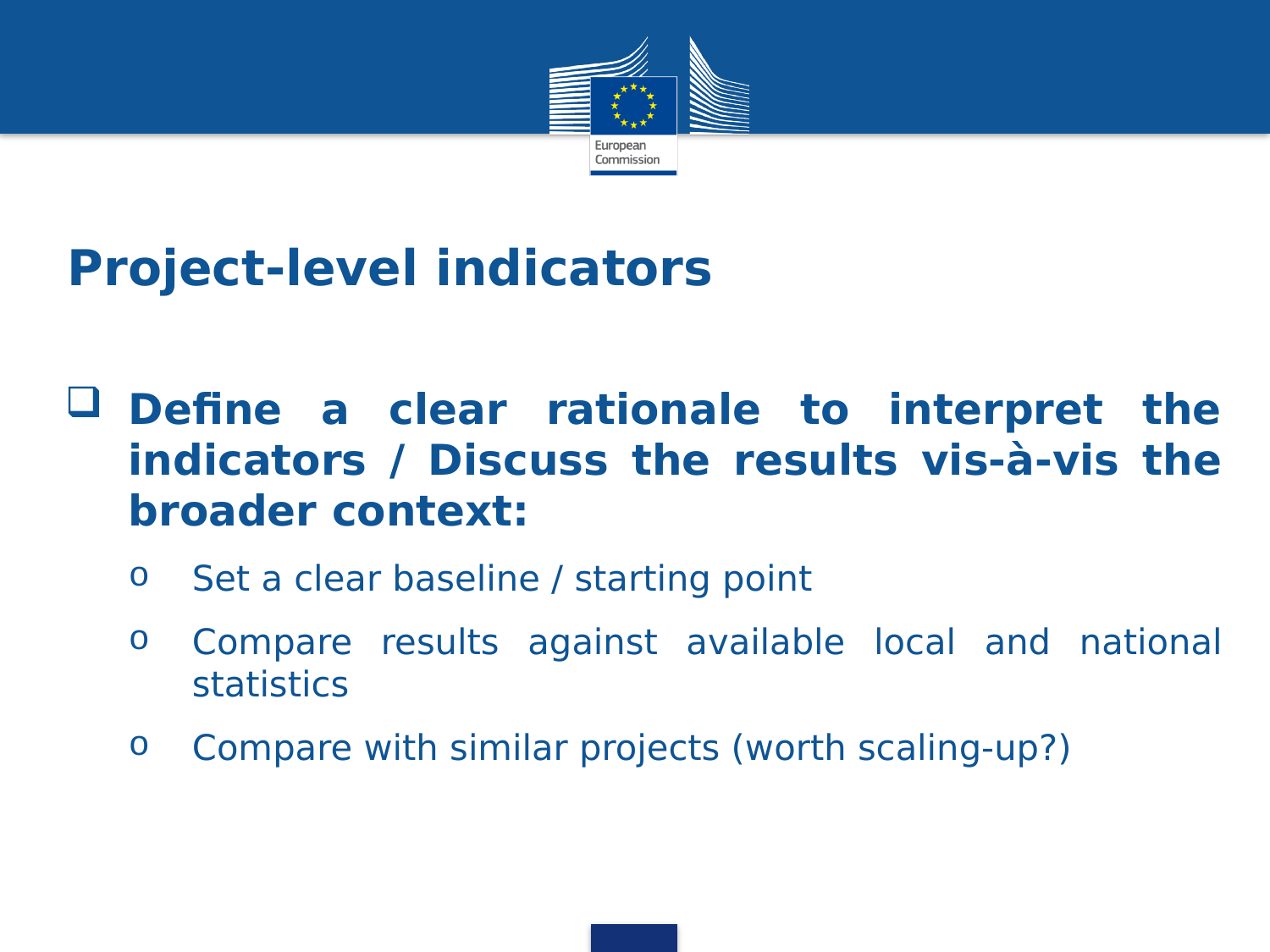

# Project-level indicators
Define a clear rationale to interpret the indicators / Discuss the results vis-à-vis the broader context:
Set a clear baseline / starting point
Compare results against available local and national statistics
Compare with similar projects (worth scaling-up?)